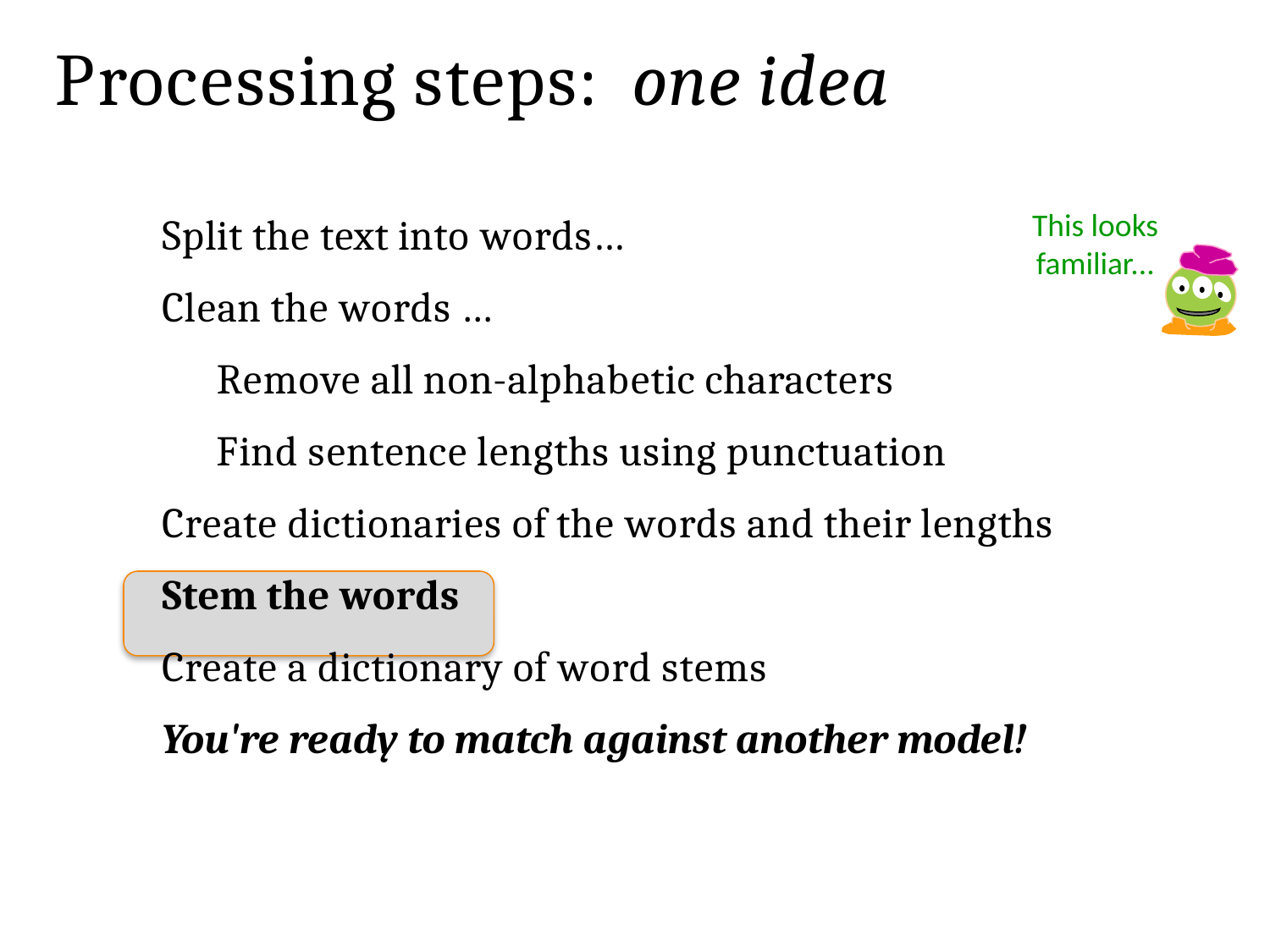

Processing steps:  one idea
This looks familiar...
Split the text into words…
Clean the words …
Remove all non-alphabetic characters
Find sentence lengths using punctuation
Create dictionaries of the words and their lengths
Stem the words
Create a dictionary of word stems
You're ready to match against another model!